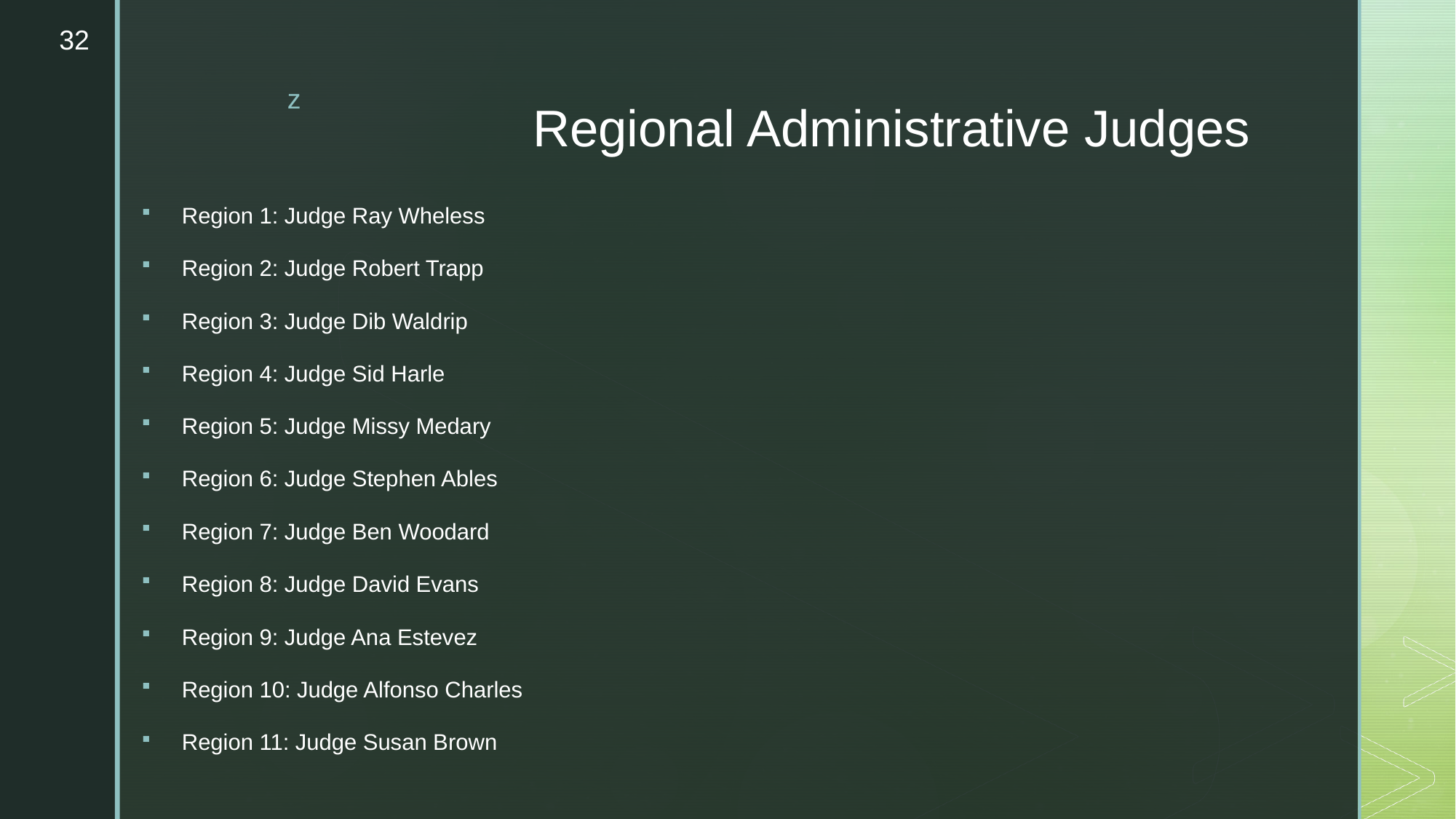

32
# Regional Administrative Judges
Region 1: Judge Ray Wheless
Region 2: Judge Robert Trapp
Region 3: Judge Dib Waldrip
Region 4: Judge Sid Harle
Region 5: Judge Missy Medary
Region 6: Judge Stephen Ables
Region 7: Judge Ben Woodard
Region 8: Judge David Evans
Region 9: Judge Ana Estevez
Region 10: Judge Alfonso Charles
Region 11: Judge Susan Brown